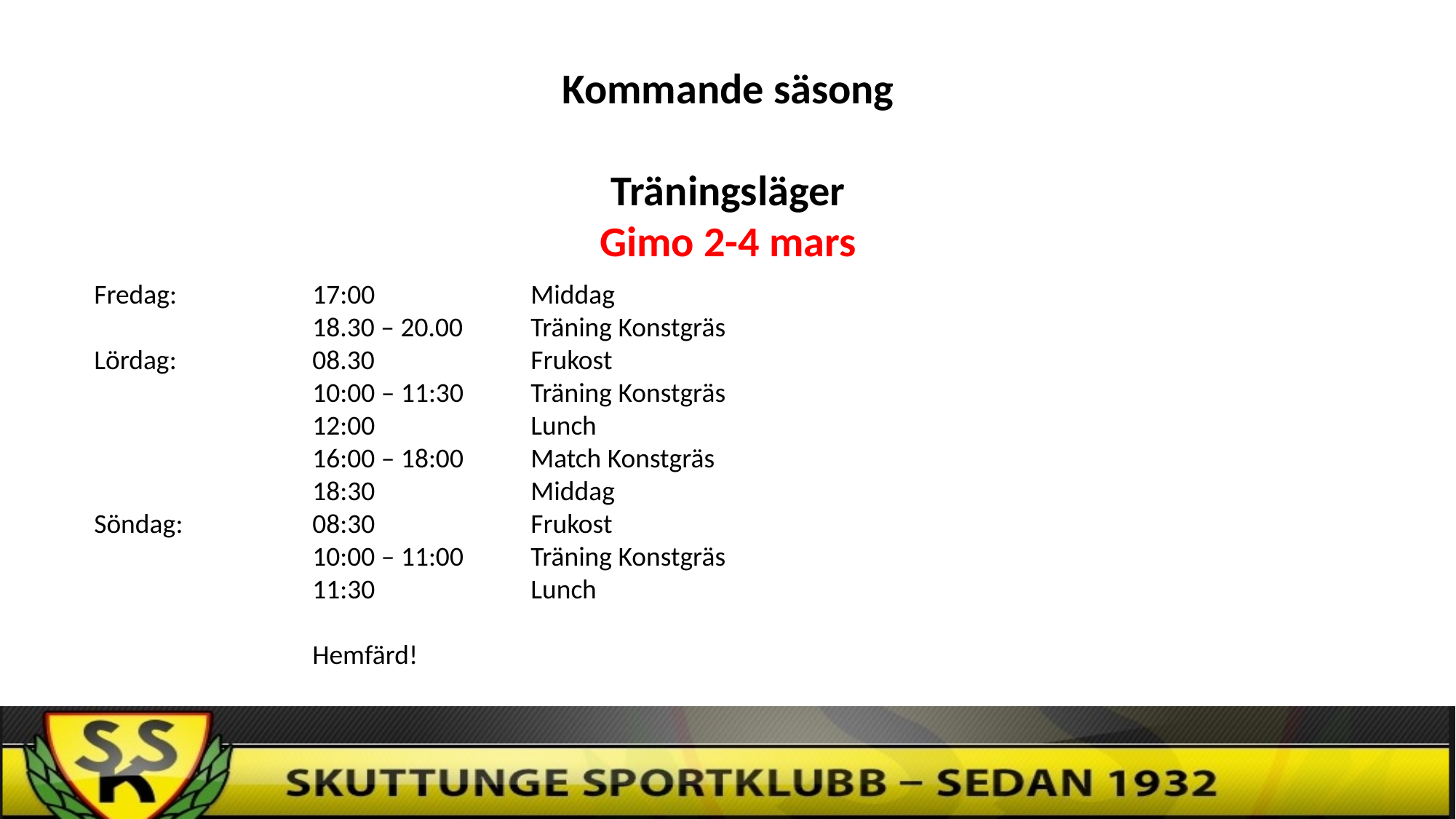

Kommande säsong

Träningsläger
Gimo 2-4 mars

Fredag:		17:00		Middag
		18.30 – 20.00 	Träning Konstgräs
Lördag:		08.30		Frukost
		10:00 – 11:30	Träning Konstgräs
		12:00		Lunch
		16:00 – 18:00	Match Konstgräs
		18:30		Middag
Söndag:		08:30		Frukost
		10:00 – 11:00	Träning Konstgräs
		11:30		Lunch

		Hemfärd!